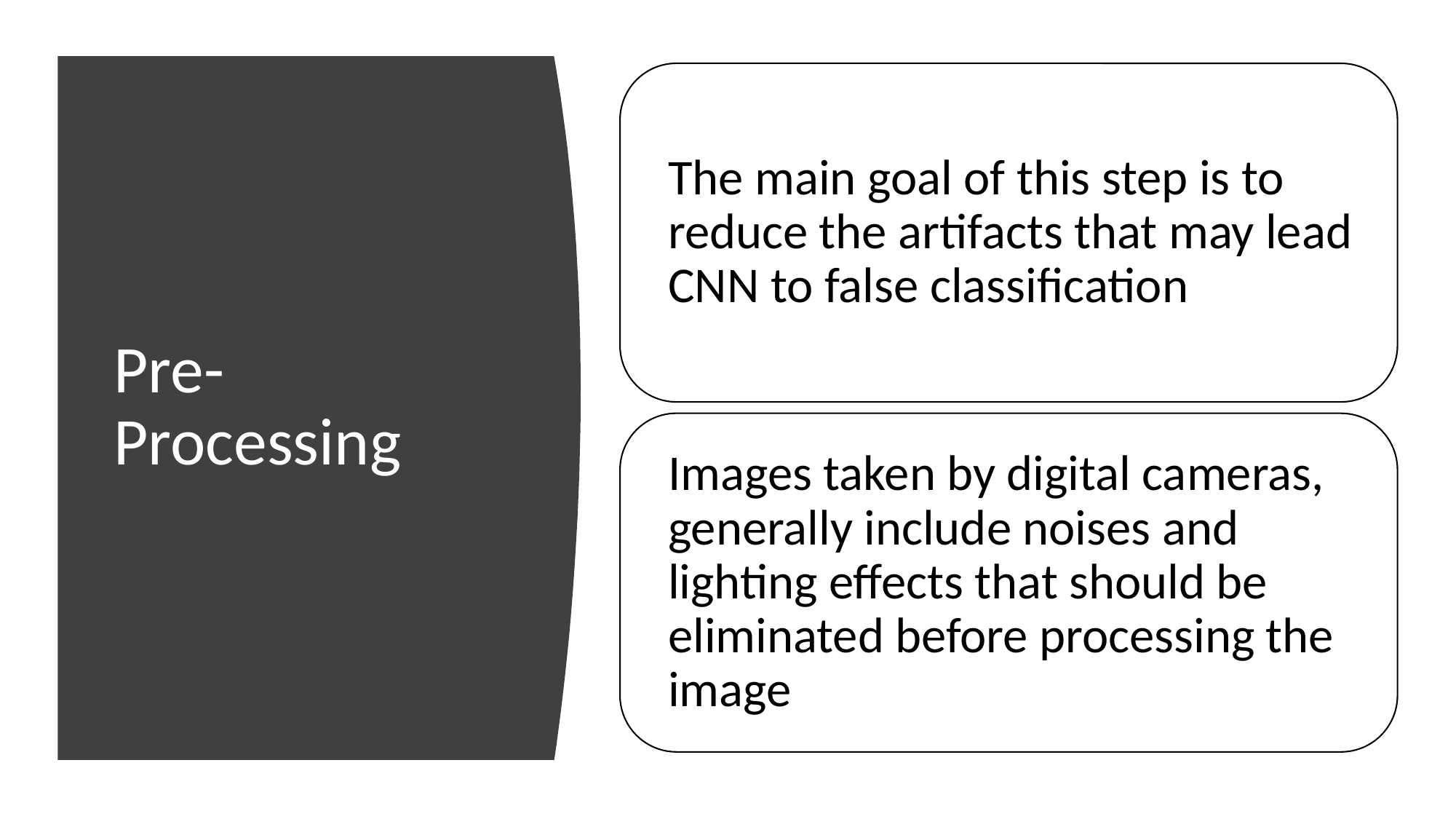

The main goal of this step is to reduce the artifacts that may lead CNN to false classification
Images taken by digital cameras, generally include noises and lighting effects that should be eliminated before processing the image

# Pre-Processing